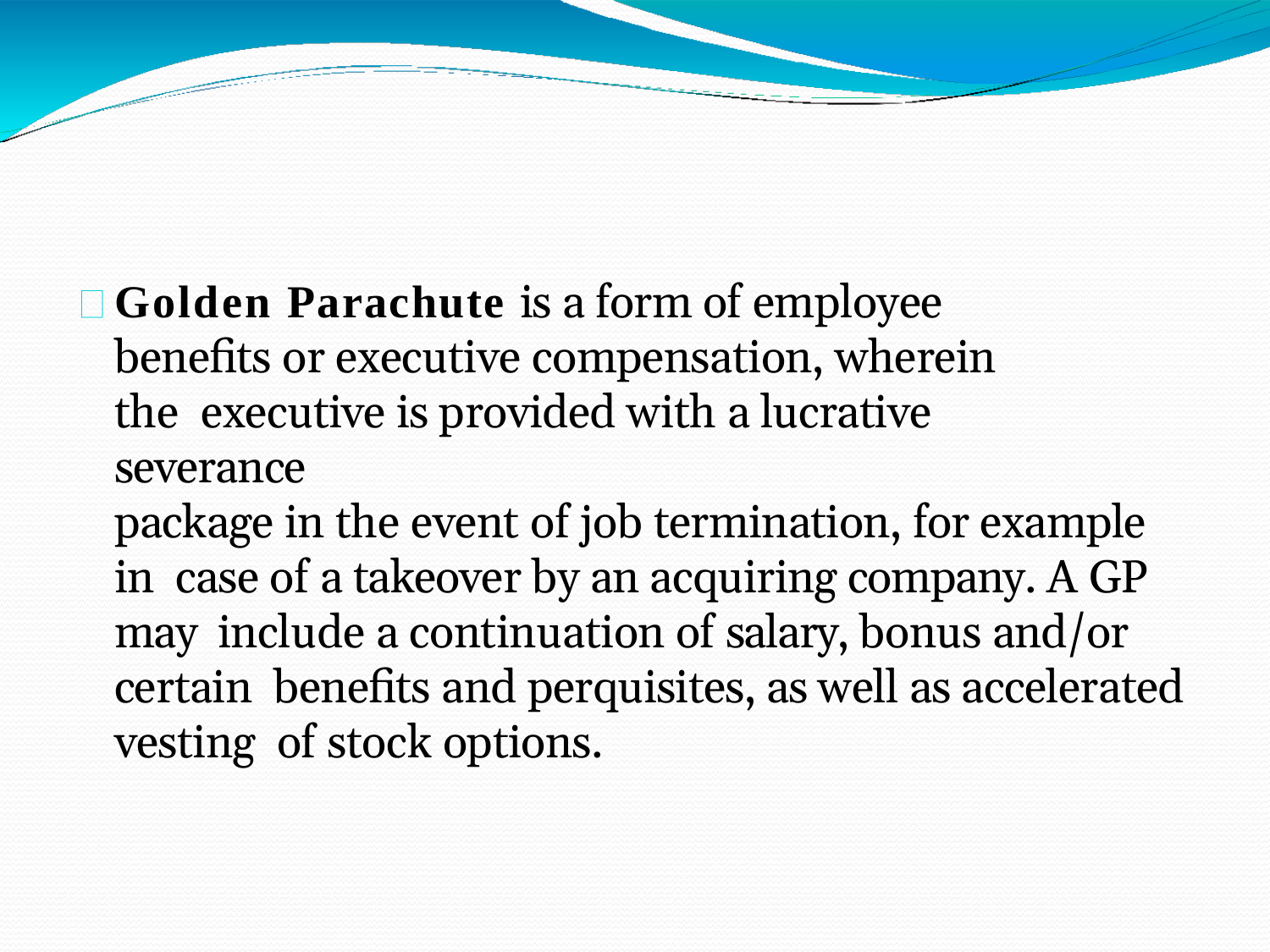

Golden Parachute is a form of employee  benefits or executive compensation, wherein the  executive is provided with a lucrative severance
package in the event of job termination, for example in  case of a takeover by an acquiring company. A GP may  include a continuation of salary, bonus and/or certain  benefits and perquisites, as well as accelerated vesting  of stock options.